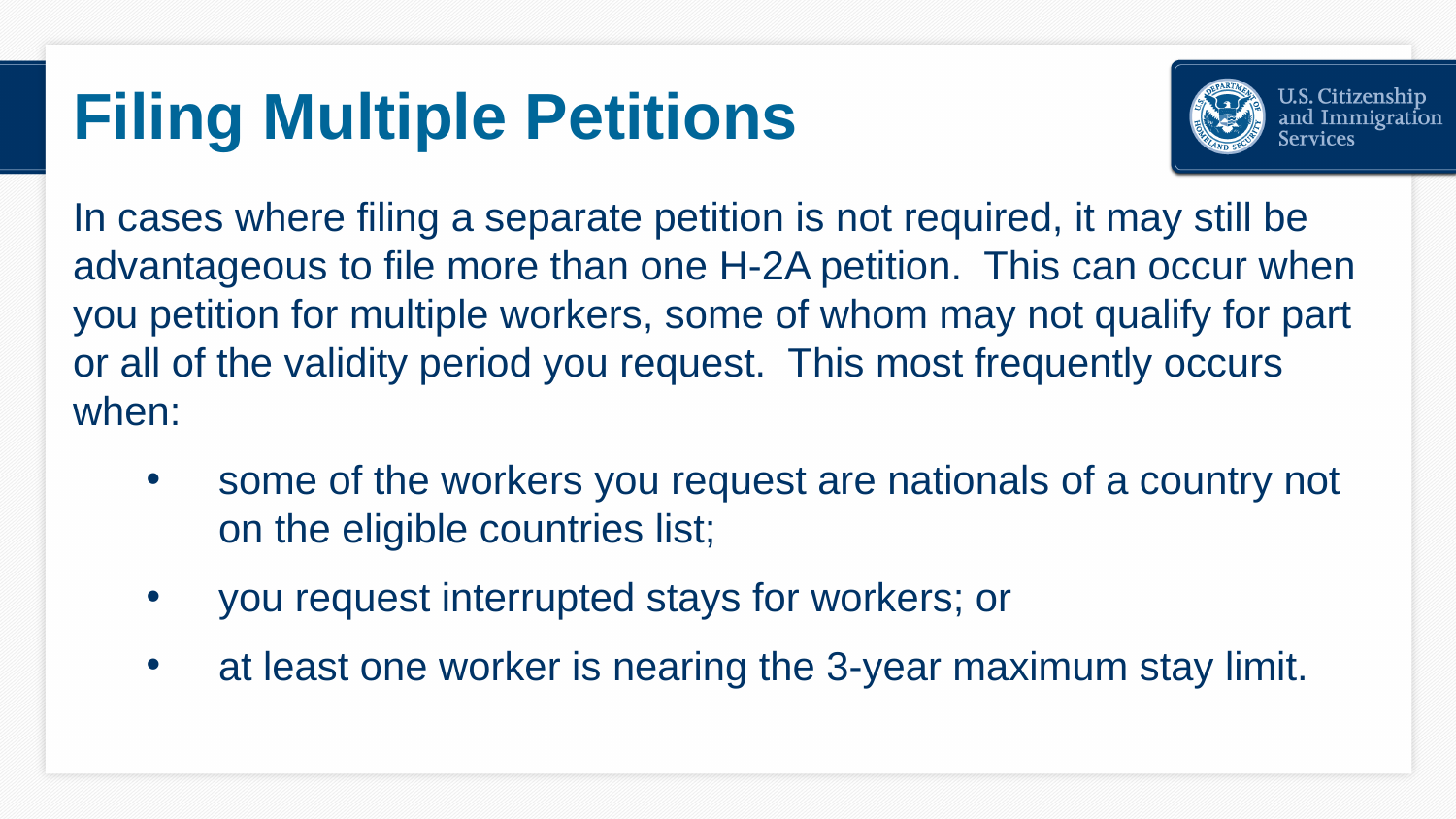

# Filing Multiple Petitions
In cases where filing a separate petition is not required, it may still be advantageous to file more than one H-2A petition.  This can occur when you petition for multiple workers, some of whom may not qualify for part or all of the validity period you request.  This most frequently occurs when:
some of the workers you request are nationals of a country not on the eligible countries list;
you request interrupted stays for workers; or
at least one worker is nearing the 3-year maximum stay limit.